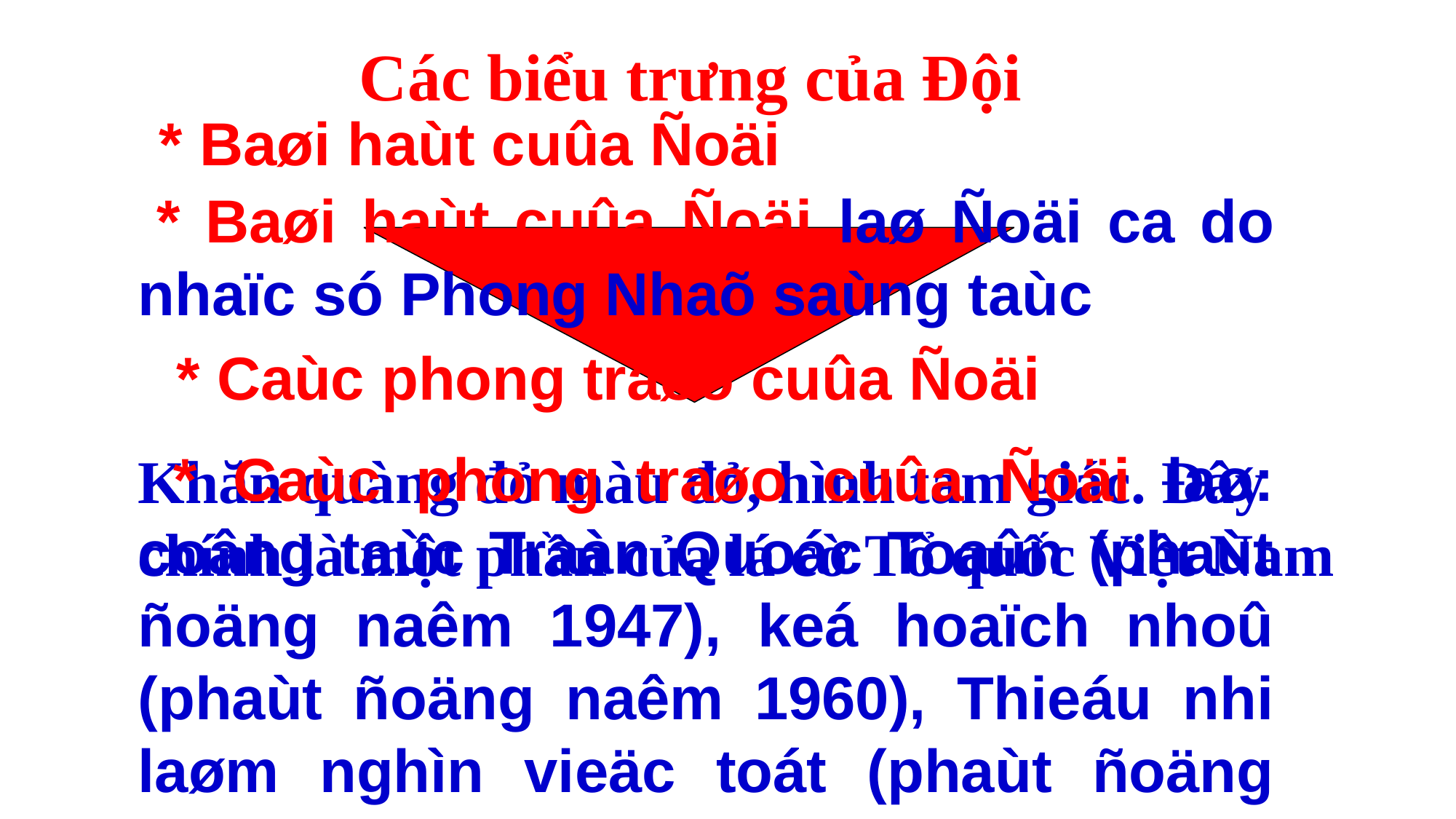

Các biểu trưng của Đội
#

 * Baøi haùt cuûa Ñoäi

 * Baøi haùt cuûa Ñoäi laø Ñoäi ca do nhaïc só Phong Nhaõ saùng taùc

 * Caùc phong traøo cuûa Ñoäi
 * Caùc phong traøo cuûa Ñoäi laø: coâng taùc Traàn Quoác Toaûn (phaùt ñoäng naêm 1947), keá hoaïch nhoû (phaùt ñoäng naêm 1960), Thieáu nhi laøm nghìn vieäc toát (phaùt ñoäng naêm 1981)
Khăn quàng đỏ màu đỏ, hình tam giác. Đây chính là một phần của lá cờ Tổ quốc Việt Nam